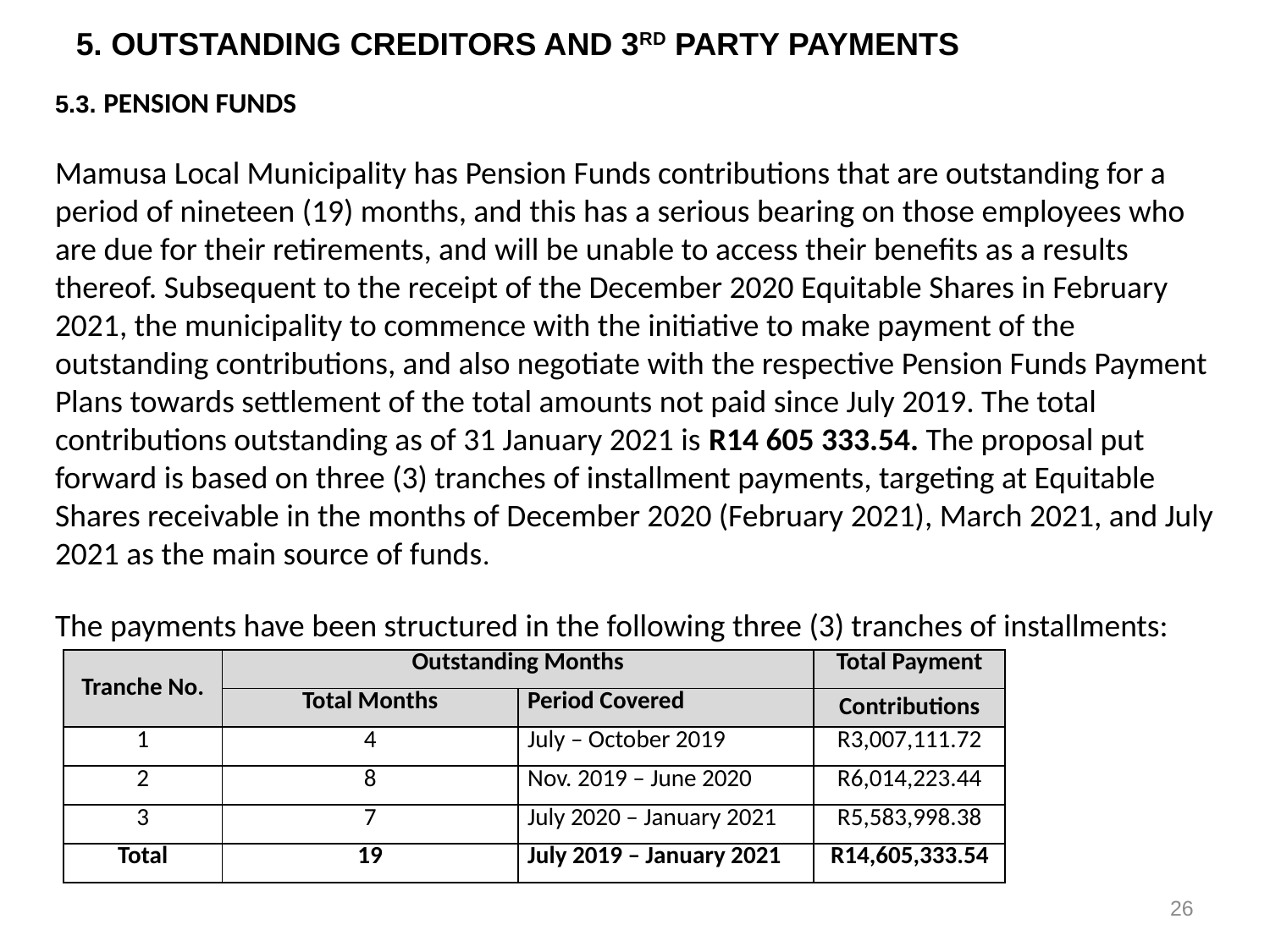

5. OUTSTANDING CREDITORS AND 3RD PARTY PAYMENTS
5.3. PENSION FUNDS
Mamusa Local Municipality has Pension Funds contributions that are outstanding for a period of nineteen (19) months, and this has a serious bearing on those employees who are due for their retirements, and will be unable to access their benefits as a results thereof. Subsequent to the receipt of the December 2020 Equitable Shares in February 2021, the municipality to commence with the initiative to make payment of the outstanding contributions, and also negotiate with the respective Pension Funds Payment Plans towards settlement of the total amounts not paid since July 2019. The total contributions outstanding as of 31 January 2021 is R14 605 333.54. The proposal put forward is based on three (3) tranches of installment payments, targeting at Equitable Shares receivable in the months of December 2020 (February 2021), March 2021, and July 2021 as the main source of funds.

The payments have been structured in the following three (3) tranches of installments:

| Tranche No. | Outstanding Months |  | Total Payment |
| --- | --- | --- | --- |
|  | Total Months | Period Covered | Contributions |
| 1 | 4 | July – October 2019 | R3,007,111.72 |
| 2 | 8 | Nov. 2019 – June 2020 | R6,014,223.44 |
| 3 | 7 | July 2020 – January 2021 | R5,583,998.38 |
| Total | 19 | July 2019 – January 2021 | R14,605,333.54 |
26